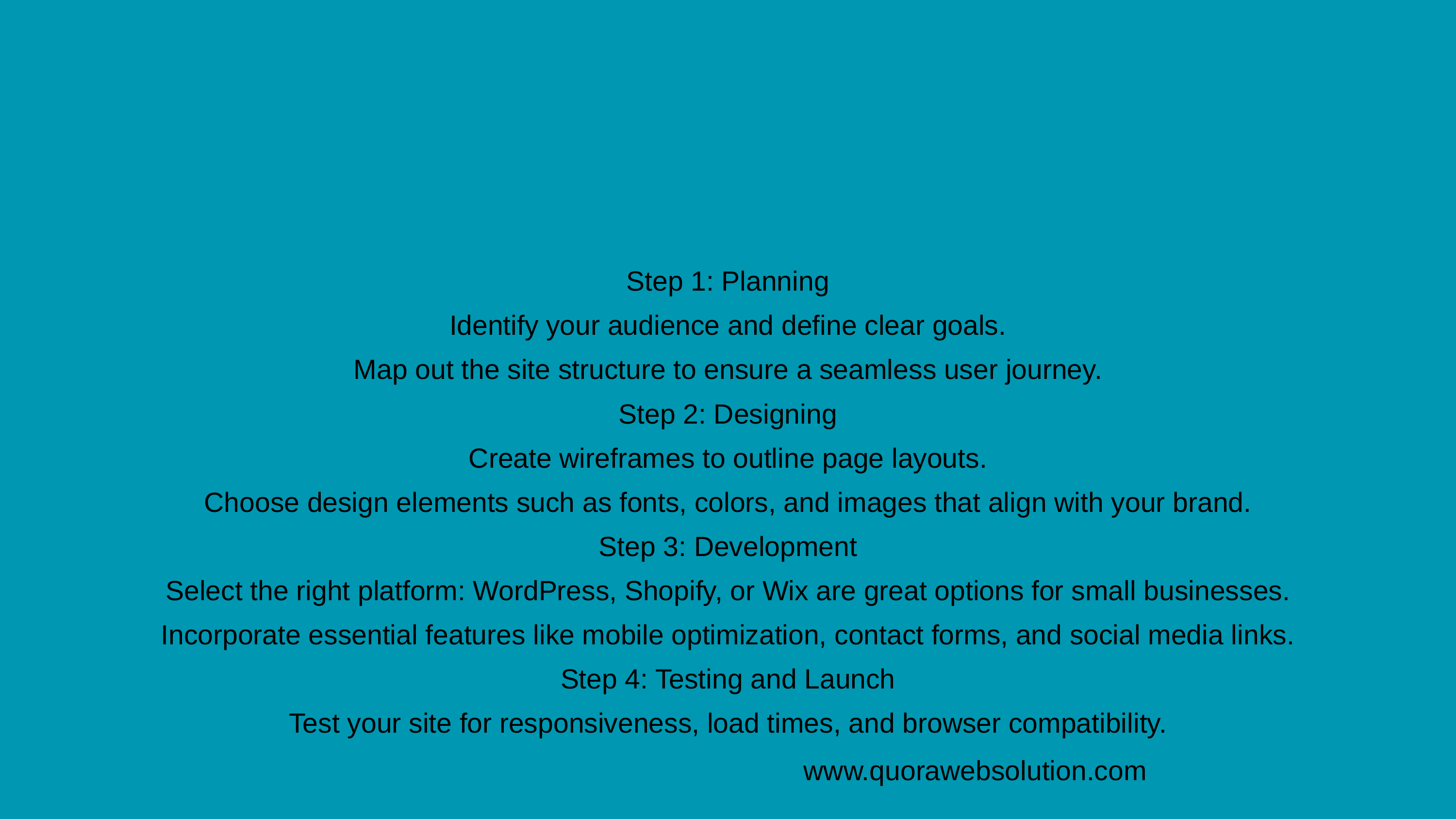

Step 1: Planning
Identify your audience and define clear goals.
Map out the site structure to ensure a seamless user journey.
Step 2: Designing
Create wireframes to outline page layouts.
Choose design elements such as fonts, colors, and images that align with your brand.
Step 3: Development
Select the right platform: WordPress, Shopify, or Wix are great options for small businesses.
Incorporate essential features like mobile optimization, contact forms, and social media links.
Step 4: Testing and Launch
Test your site for responsiveness, load times, and browser compatibility.
www.quorawebsolution.com